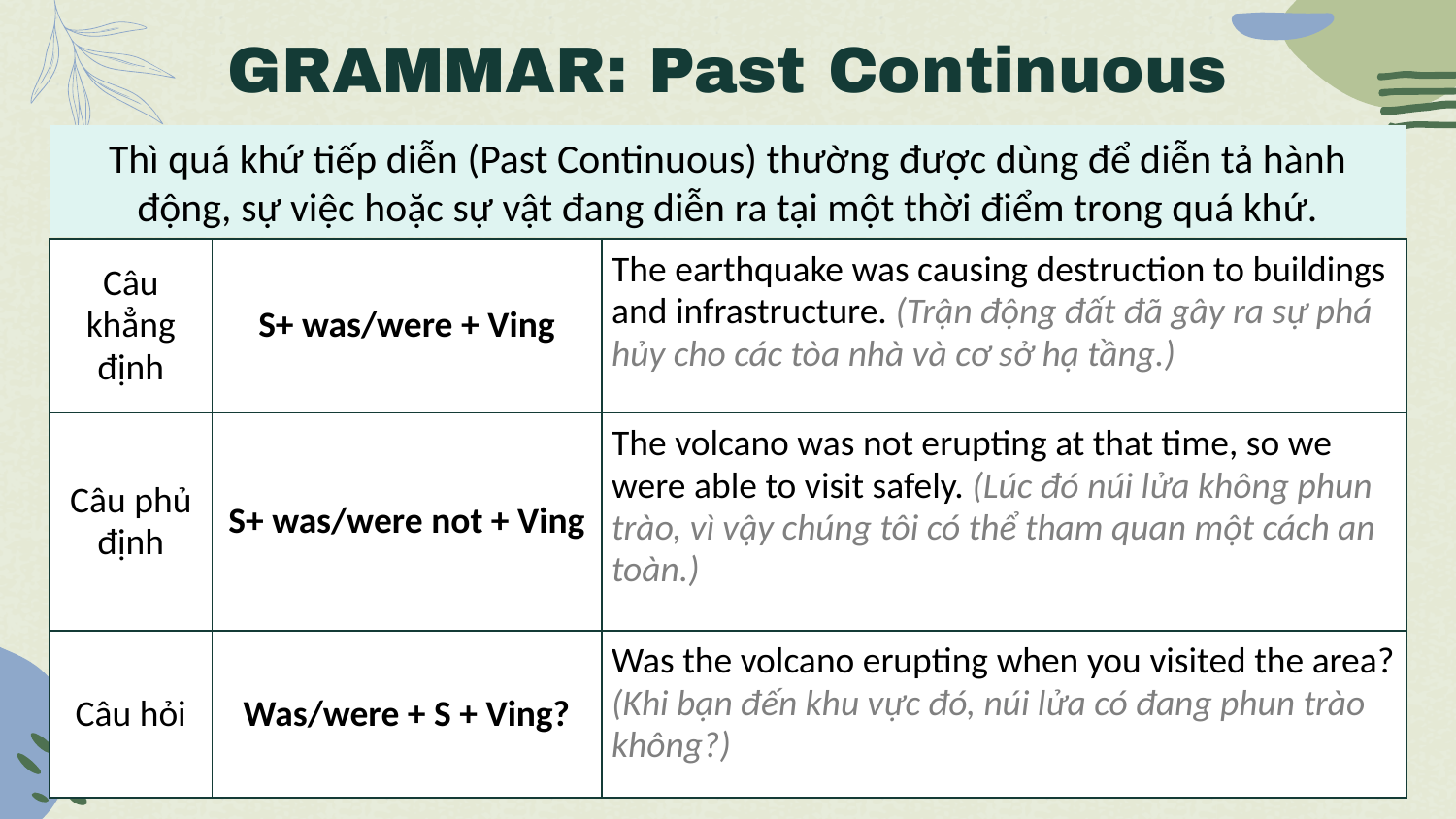

# GRAMMAR: Past Continuous
Thì quá khứ tiếp diễn (Past Continuous) thường được dùng để diễn tả hành động, sự việc hoặc sự vật đang diễn ra tại một thời điểm trong quá khứ.
| Câu khẳng định | S+ was/were + Ving | The earthquake was causing destruction to buildings and infrastructure. (Trận động đất đã gây ra sự phá hủy cho các tòa nhà và cơ sở hạ tầng.) |
| --- | --- | --- |
| Câu phủ định | S+ was/were not + Ving | The volcano was not erupting at that time, so we were able to visit safely. (Lúc đó núi lửa không phun trào, vì vậy chúng tôi có thể tham quan một cách an toàn.) |
| Câu hỏi | Was/were + S + Ving? | Was the volcano erupting when you visited the area? (Khi bạn đến khu vực đó, núi lửa có đang phun trào không?) |